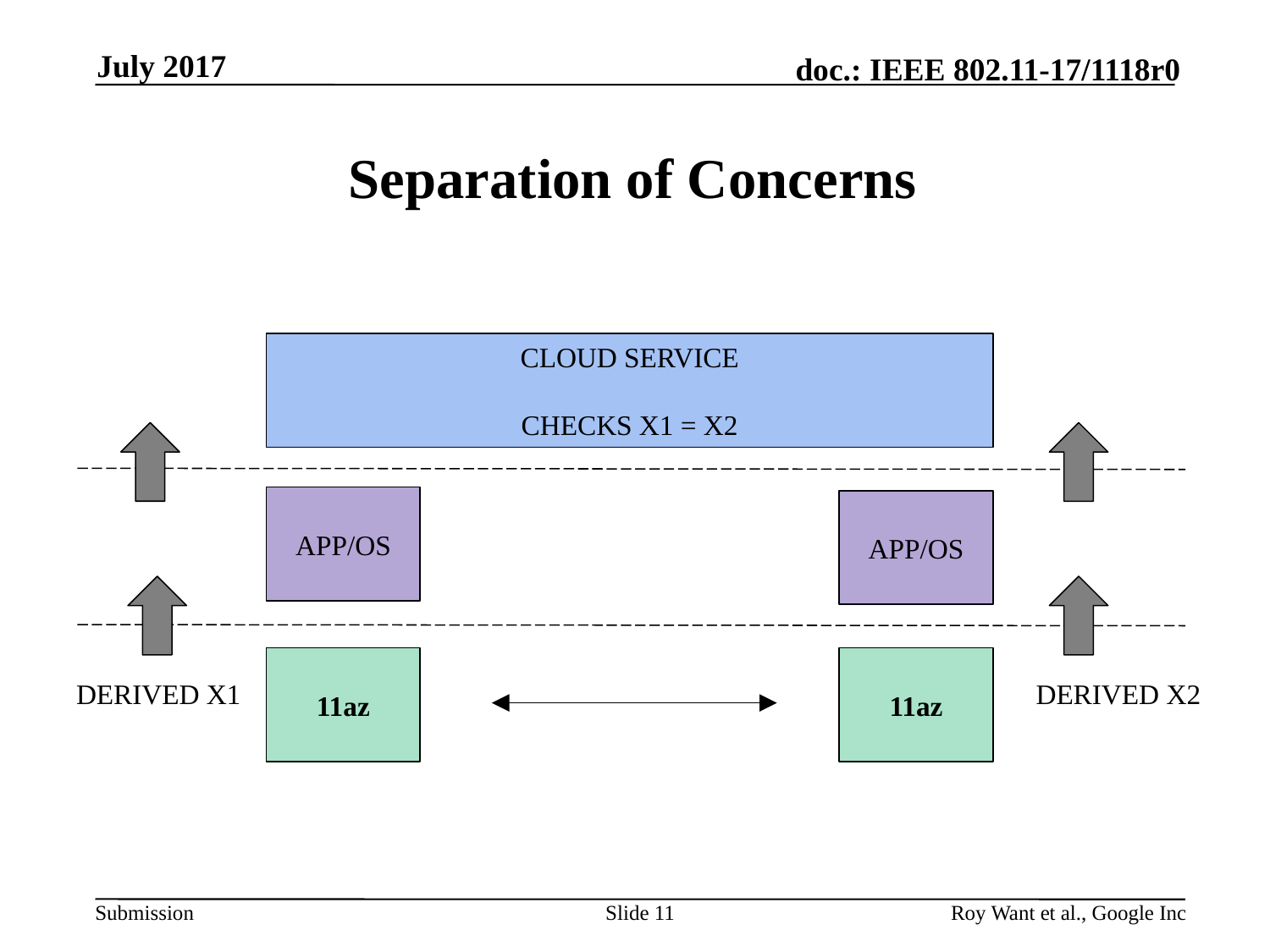

July 2017
# Separation of Concerns
CLOUD SERVICE
CHECKS X1 = X2

APP/OS
APP/OS

11az
11az
DERIVED X1
DERIVED X2
Slide 11
Roy Want et al., Google Inc